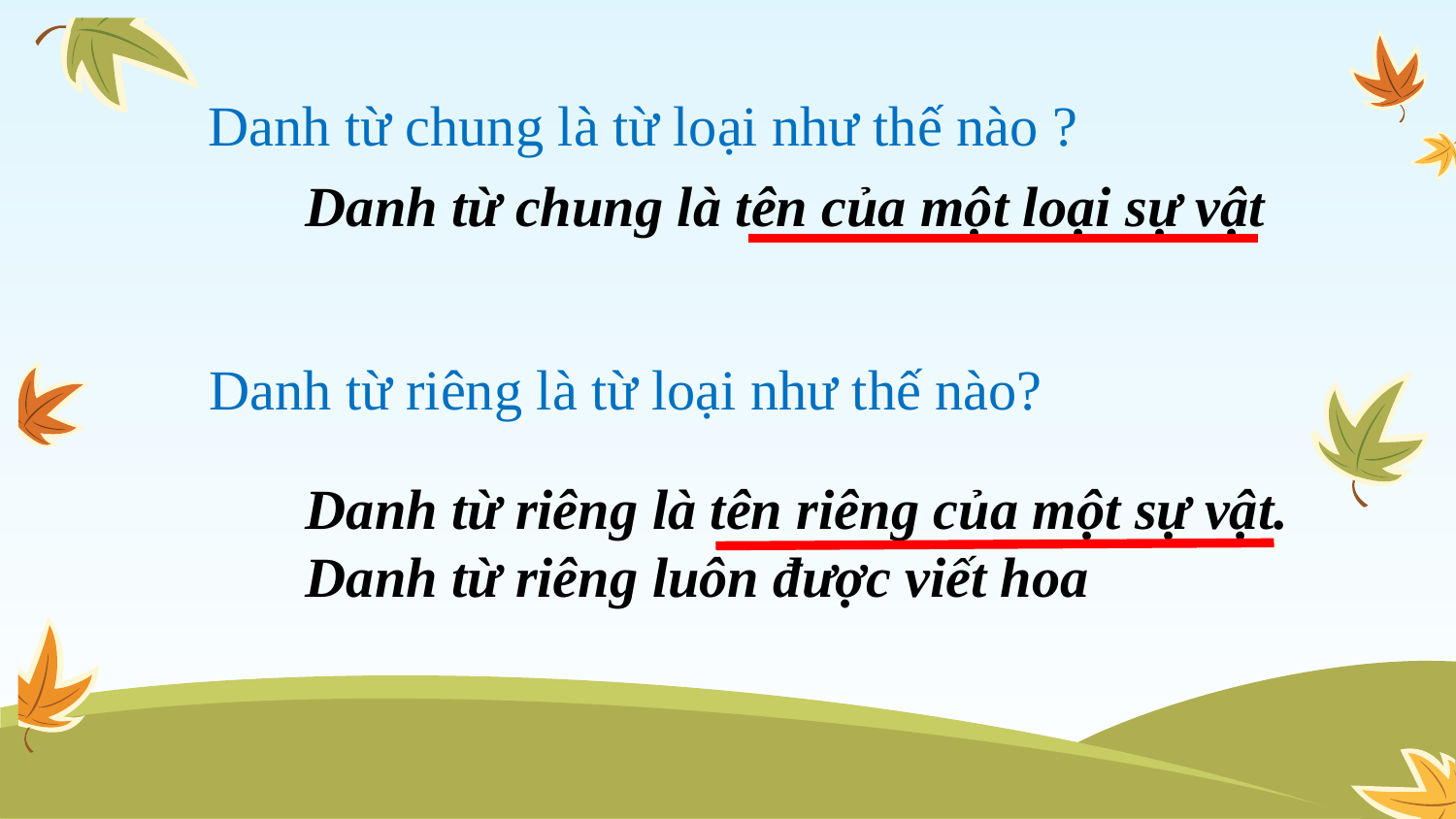

Danh từ chung là từ loại như thế nào ?
Danh từ chung là tên của một loại sự vật

Danh từ riêng là từ loại như thế nào?
Danh từ riêng là tên riêng của một sự vật.
Danh từ riêng luôn được viết hoa